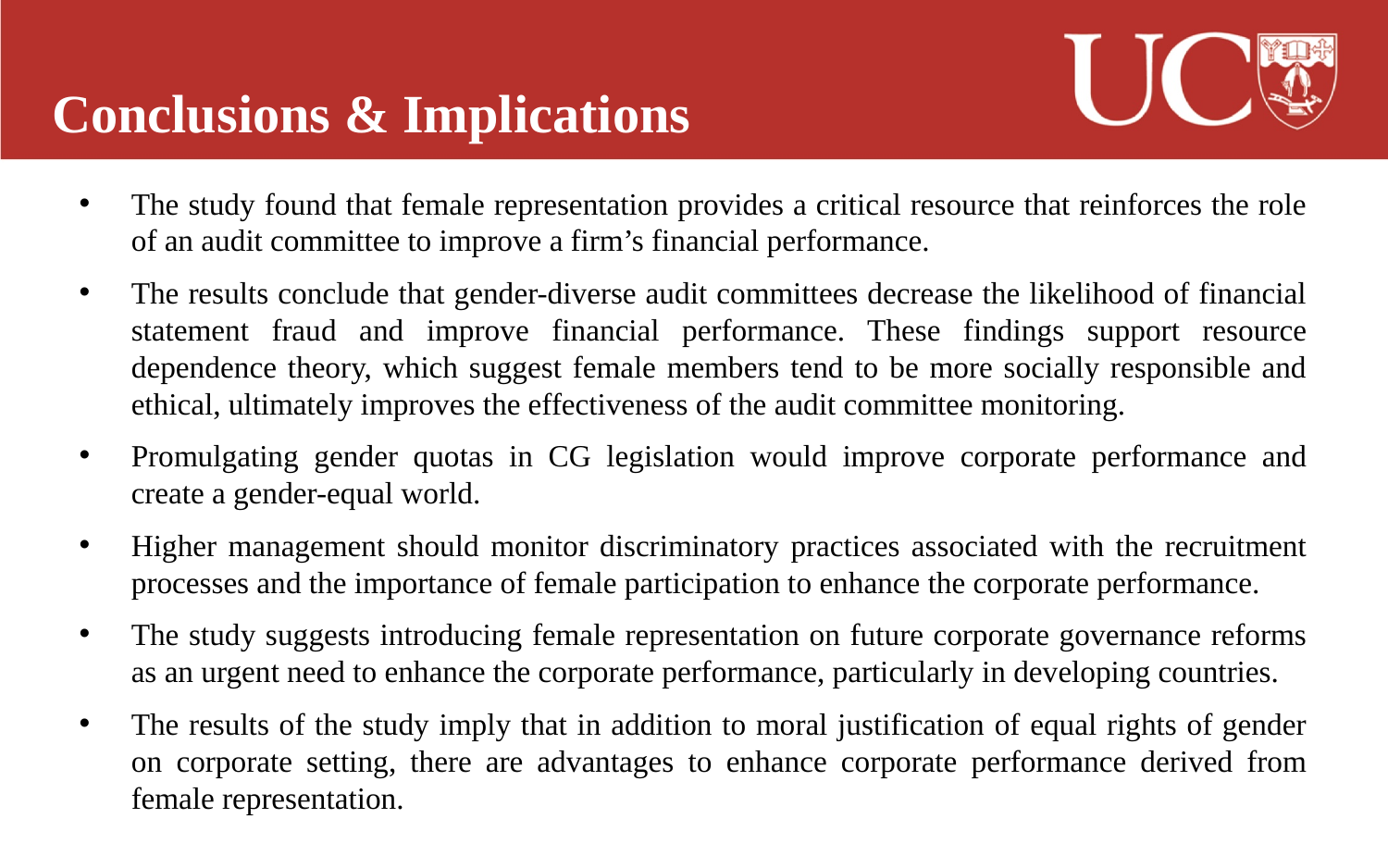

Conclusions & Implications
The study found that female representation provides a critical resource that reinforces the role of an audit committee to improve a firm’s financial performance.
The results conclude that gender-diverse audit committees decrease the likelihood of financial statement fraud and improve financial performance. These findings support resource dependence theory, which suggest female members tend to be more socially responsible and ethical, ultimately improves the effectiveness of the audit committee monitoring.
Promulgating gender quotas in CG legislation would improve corporate performance and create a gender-equal world.
Higher management should monitor discriminatory practices associated with the recruitment processes and the importance of female participation to enhance the corporate performance.
The study suggests introducing female representation on future corporate governance reforms as an urgent need to enhance the corporate performance, particularly in developing countries.
The results of the study imply that in addition to moral justification of equal rights of gender on corporate setting, there are advantages to enhance corporate performance derived from female representation.